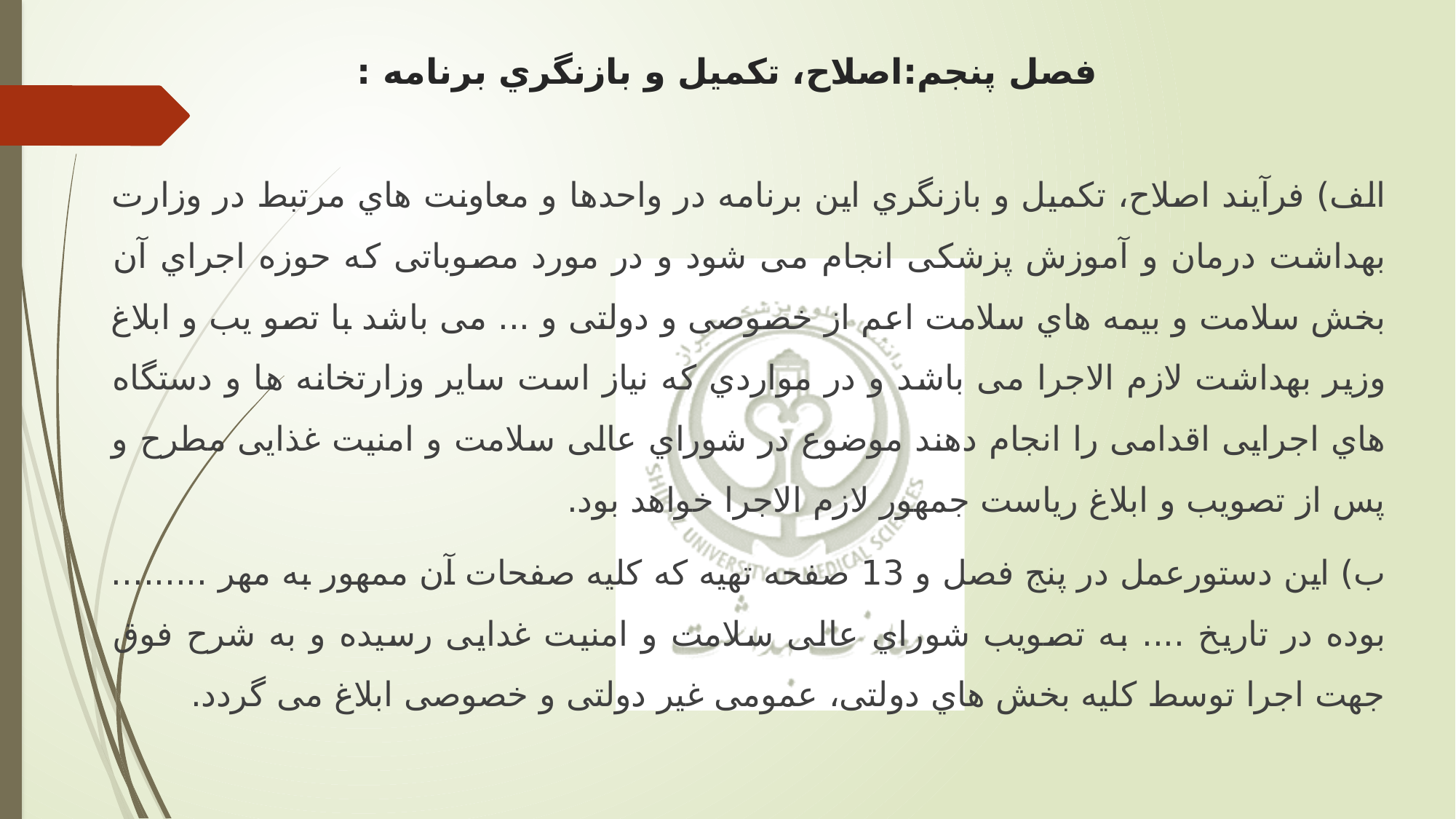

# فصل پنجم:اصلاح، تكمیل و بازنگري برنامه :
الف) فرآيند اصلاح، تکمیل و بازنگري اين برنامه در واحدها و معاونت هاي مرتبط در وزارت بهداشت درمان و آموزش پزشکی انجام می شود و در مورد مصوباتی که حوزه اجراي آن بخش سلامت و بیمه هاي سلامت اعم از خصوصی و دولتی و ... می باشد با تصو يب و ابلاغ وزير بهداشت لازم الاجرا می باشد و در مواردي که نیاز است ساير وزارتخانه ها و دستگاه هاي اجرايی اقدامی را انجام دهند موضوع در شوراي عالی سلامت و امنیت غذايی مطرح و پس از تصويب و ابلاغ رياست جمهور لازم الاجرا خواهد بود.
ب) اين دستورعمل در پنج فصل و 13 صفحه تهیه که کلیه صفحات آن ممهور به مهر ......... بوده در تاريخ .... به تصويب شوراي عالی سلامت و امنیت غدايی رسیده و به شرح فوق جهت اجرا توسط کلیه بخش هاي دولتی، عمومی غیر دولتی و خصوصی ابلاغ می گردد.